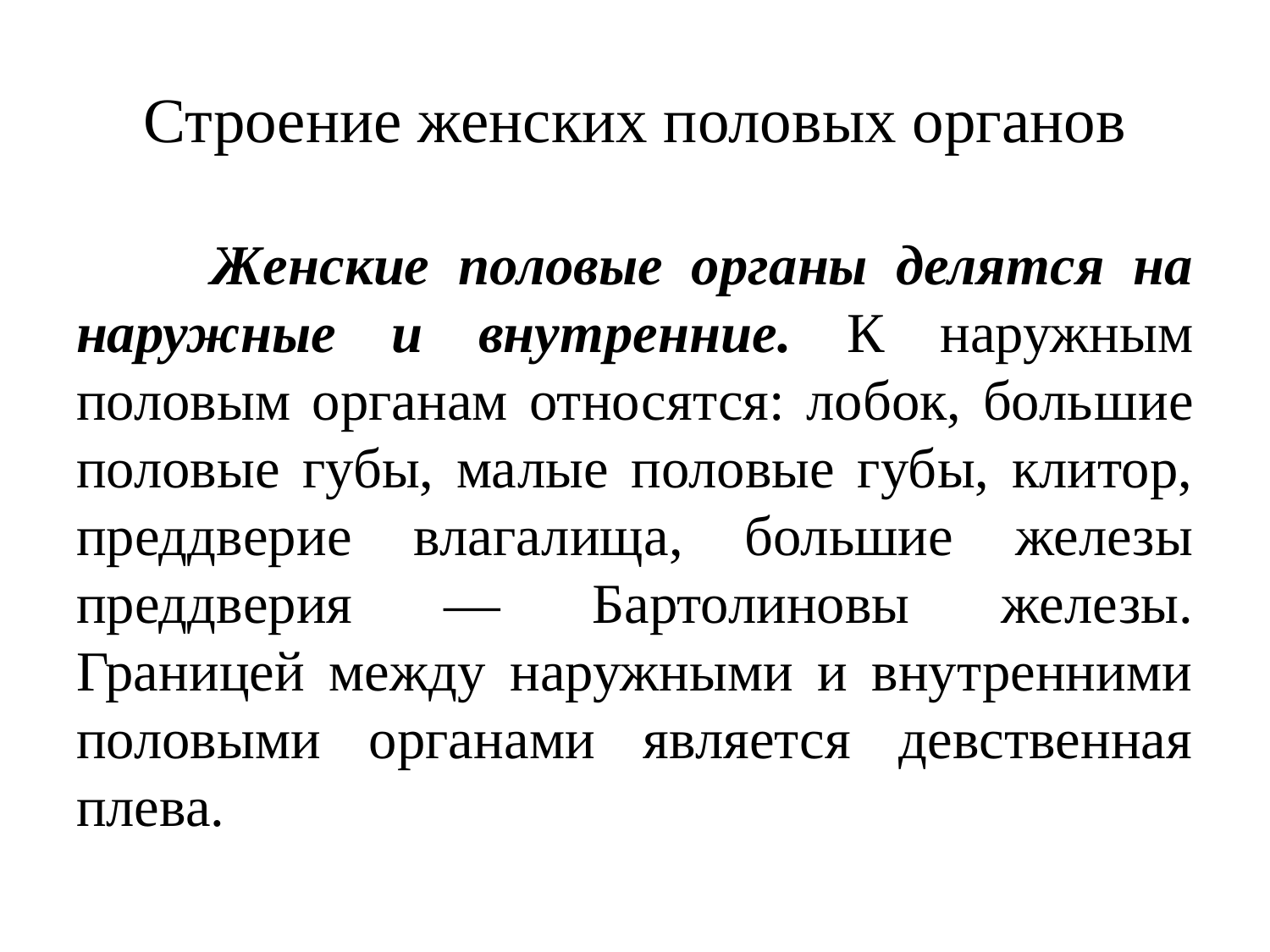

# Строение женских половых органов
     Женские половые органы делятся на наружные и внут­ренние. К наружным половым органам относятся: лобок, боль­шие половые губы, малые половые губы, клитор, преддве­рие влагалища, большие железы преддверия — Бартолиновы железы. Границей между наружными и внутренними половыми органами является девственная плева.